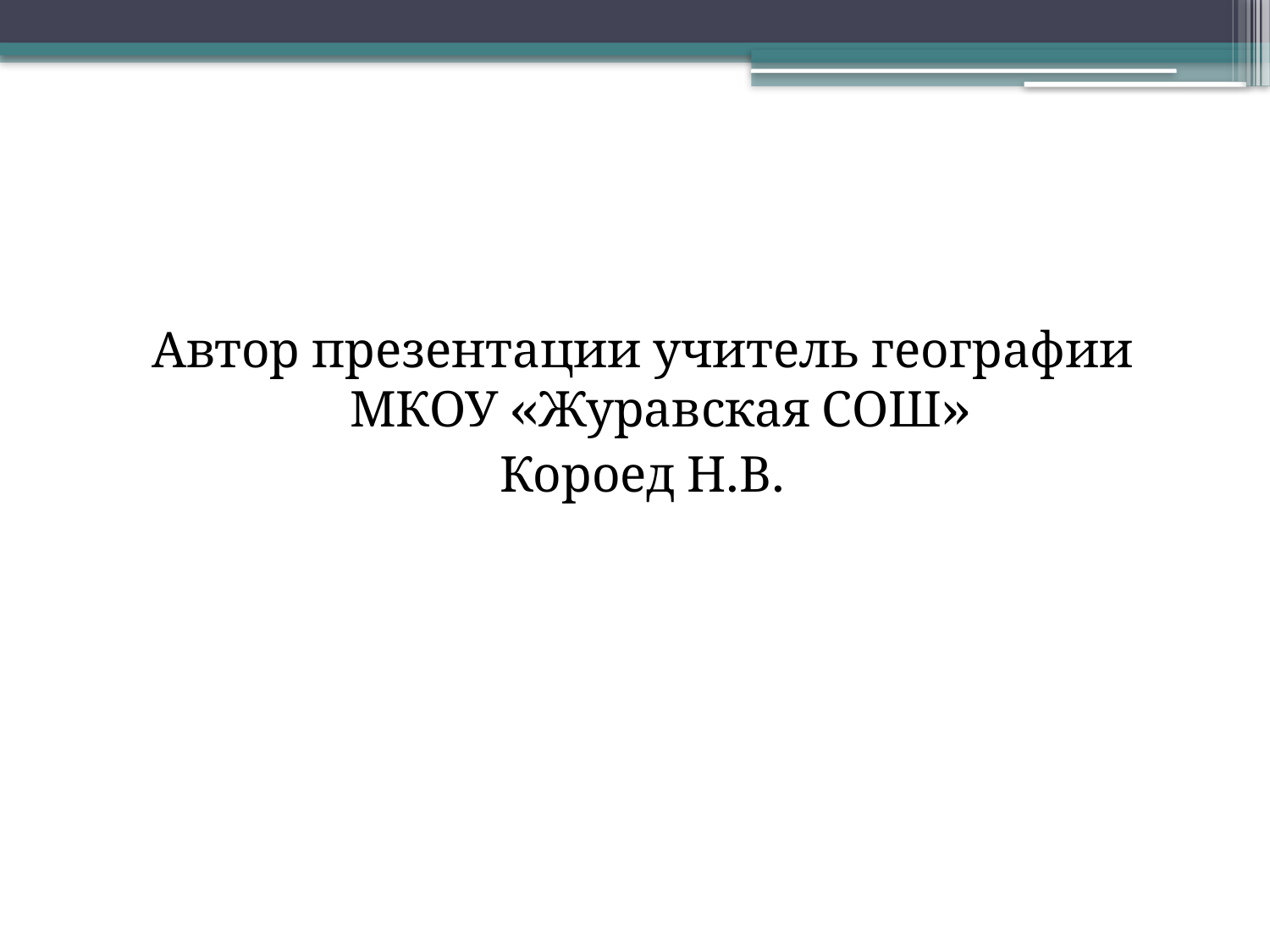

#
Автор презентации учитель географии МКОУ «Журавская СОШ»
Короед Н.В.